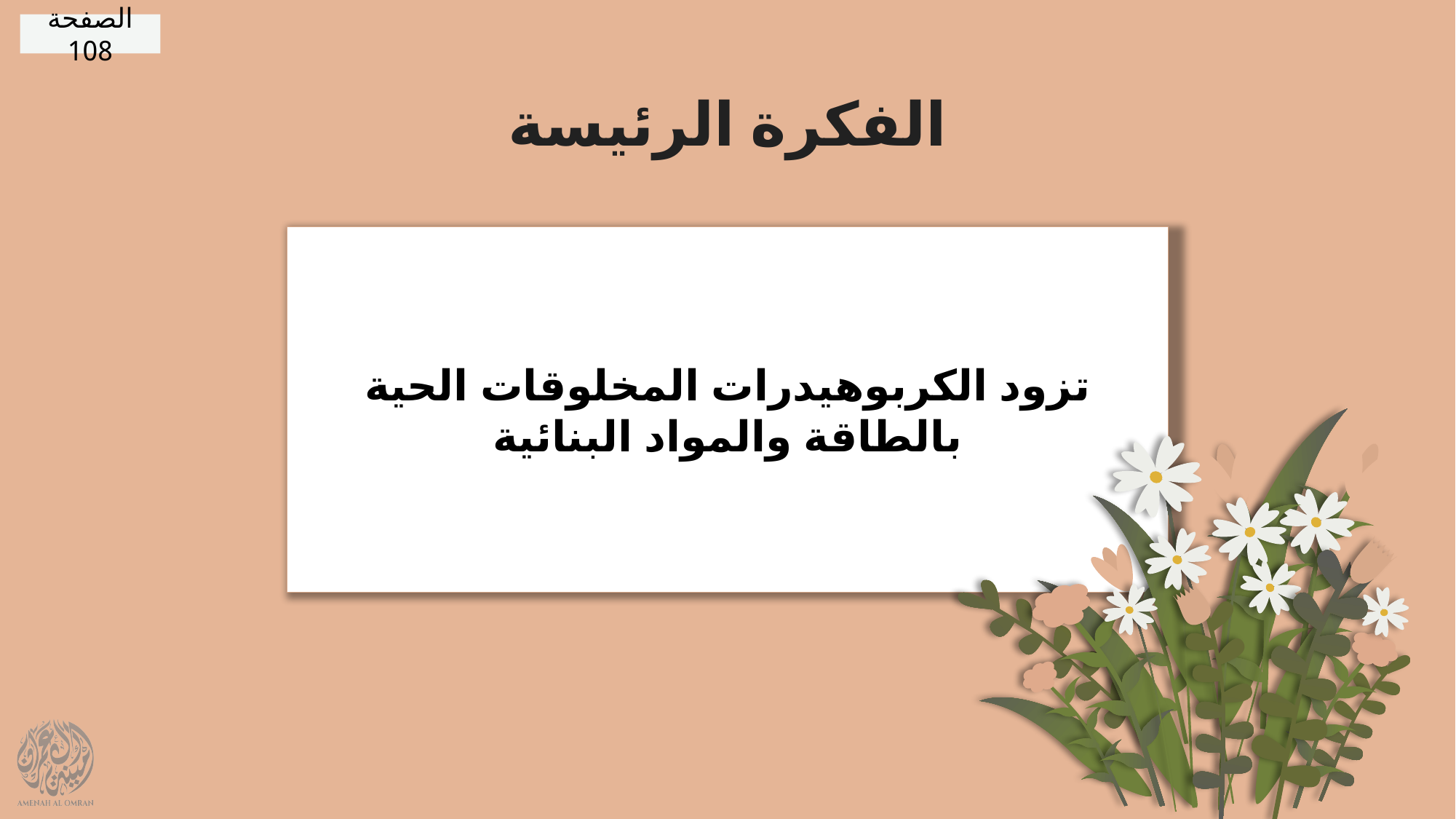

الصفحة 108
الفكرة الرئيسة
تزود الكربوهيدرات المخلوقات الحية بالطاقة والمواد البنائية